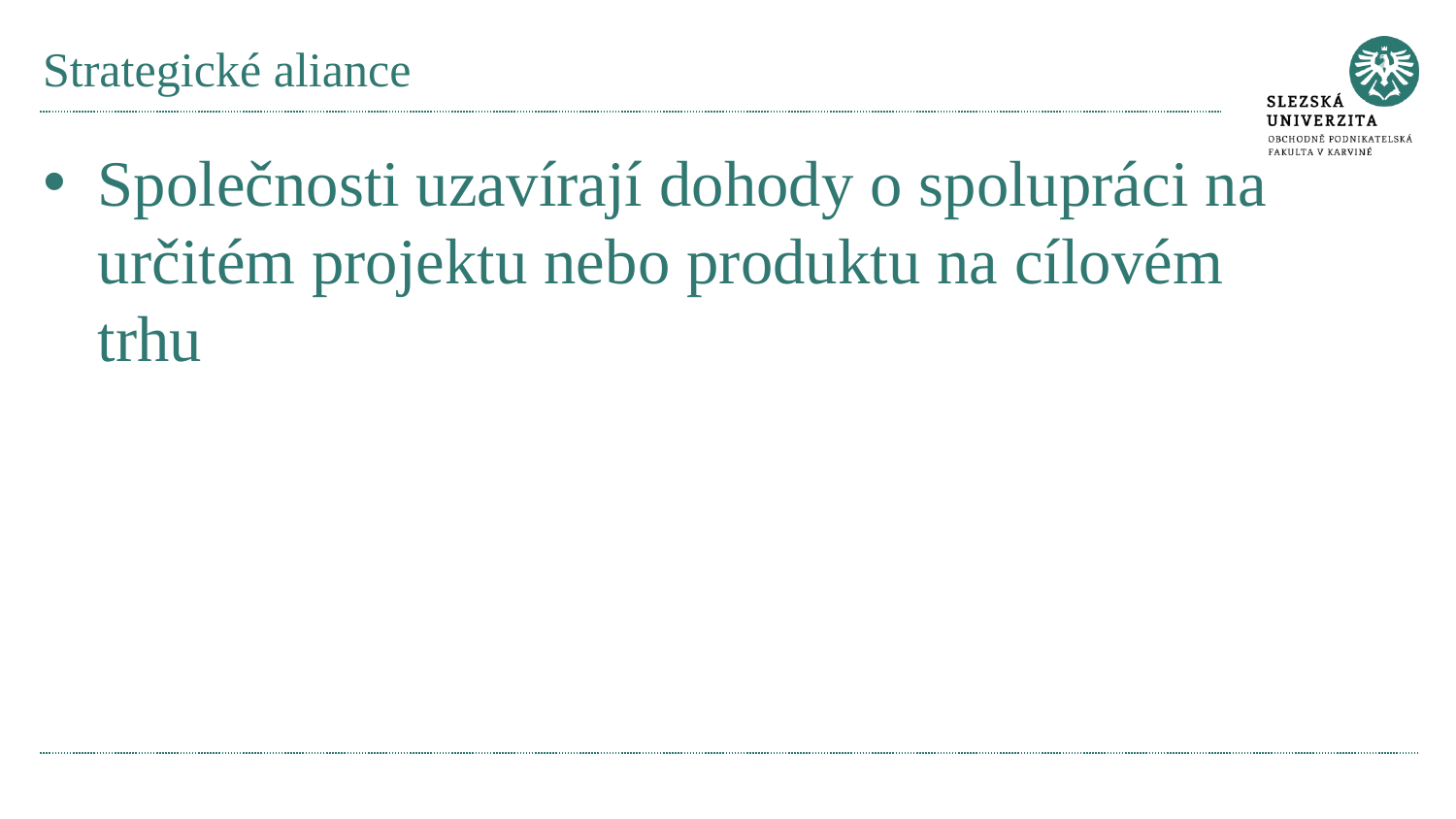

# Strategické aliance
Společnosti uzavírají dohody o spolupráci na určitém projektu nebo produktu na cílovém trhu